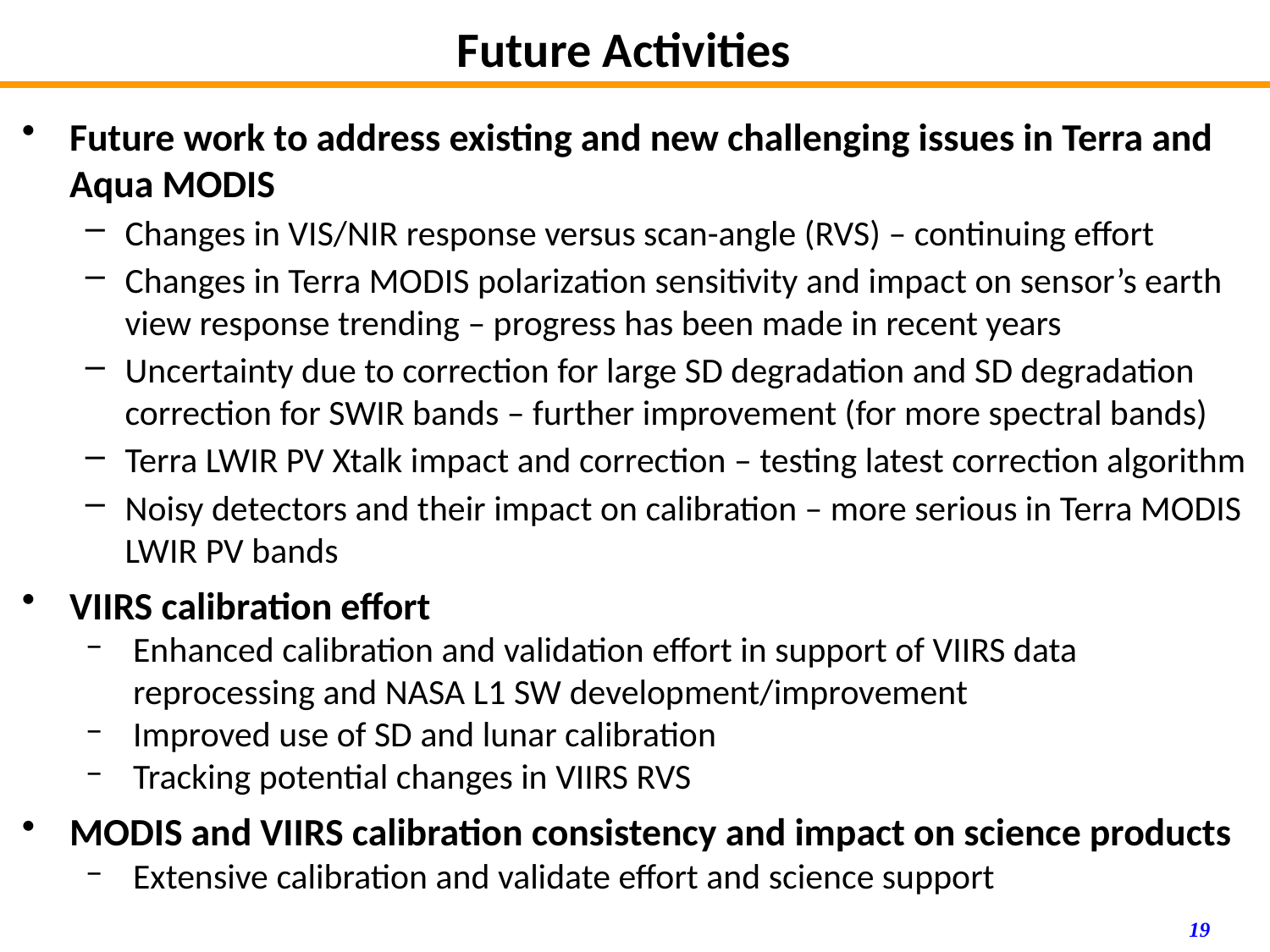

# Future Activities
Future work to address existing and new challenging issues in Terra and Aqua MODIS
Changes in VIS/NIR response versus scan-angle (RVS) – continuing effort
Changes in Terra MODIS polarization sensitivity and impact on sensor’s earth view response trending – progress has been made in recent years
Uncertainty due to correction for large SD degradation and SD degradation correction for SWIR bands – further improvement (for more spectral bands)
Terra LWIR PV Xtalk impact and correction – testing latest correction algorithm
Noisy detectors and their impact on calibration – more serious in Terra MODIS LWIR PV bands
VIIRS calibration effort
Enhanced calibration and validation effort in support of VIIRS data reprocessing and NASA L1 SW development/improvement
Improved use of SD and lunar calibration
Tracking potential changes in VIIRS RVS
MODIS and VIIRS calibration consistency and impact on science products
Extensive calibration and validate effort and science support

19